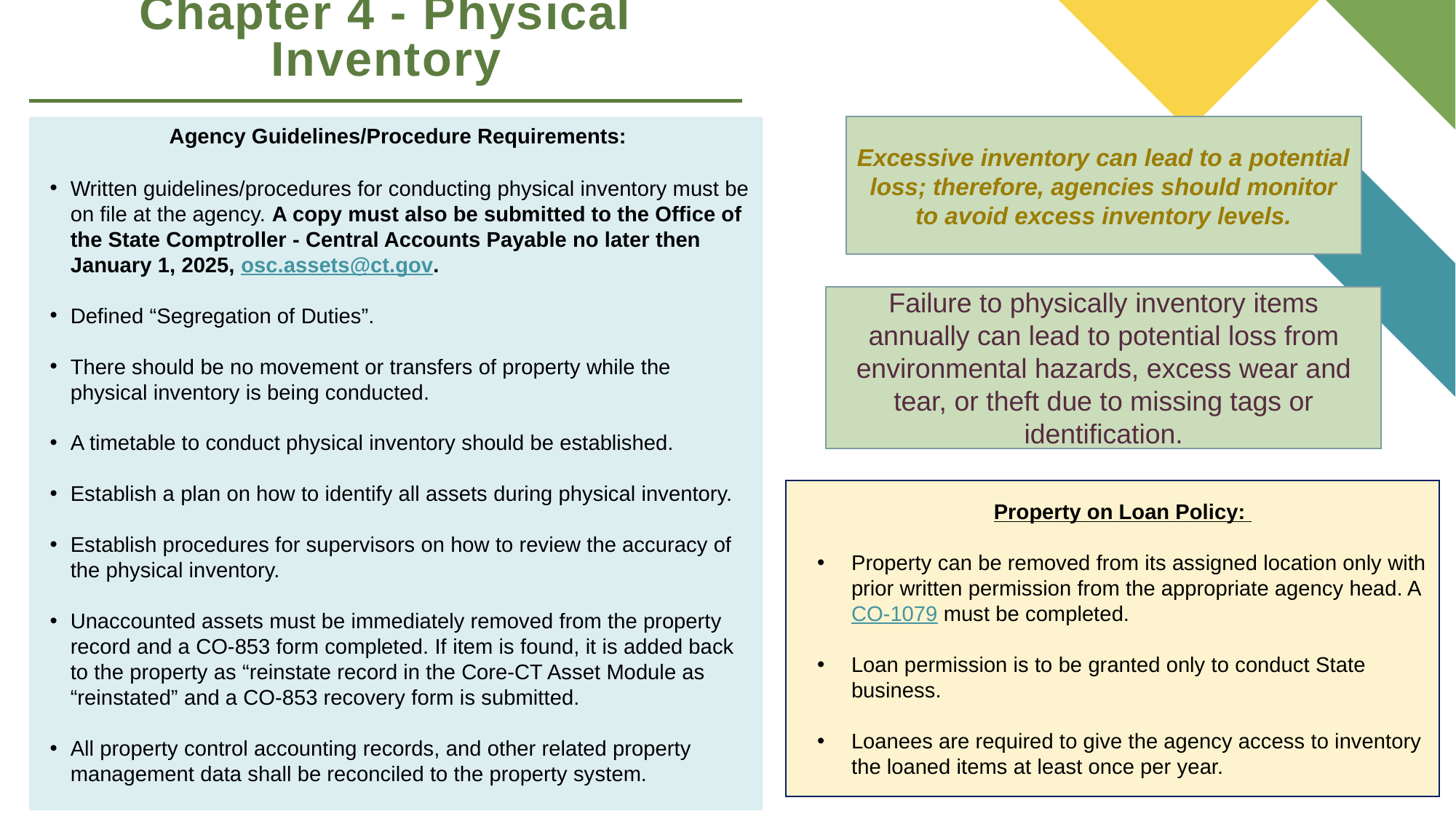

# Chapter 4 - Physical Inventory
Agency Guidelines/Procedure Requirements:

Written guidelines/procedures for conducting physical inventory must be on file at the agency. A copy must also be submitted to the Office of the State Comptroller - Central Accounts Payable no later then January 1, 2025, osc.assets@ct.gov.

Defined “Segregation of Duties”.

There should be no movement or transfers of property while the physical inventory is being conducted.

A timetable to conduct physical inventory should be established.

Establish a plan on how to identify all assets during physical inventory.

Establish procedures for supervisors on how to review the accuracy of the physical inventory.

Unaccounted assets must be immediately removed from the property record and a CO-853 form completed. If item is found, it is added back to the property as “reinstate record in the Core-CT Asset Module as “reinstated” and a CO-853 recovery form is submitted.

All property control accounting records, and other related property management data shall be reconciled to the property system.

Excessive inventory can lead to a potential loss; therefore, agencies should monitor to avoid excess inventory levels.
Failure to physically inventory items annually can lead to potential loss from environmental hazards, excess wear and tear, or theft due to missing tags or identification.
Property on Loan Policy:

Property can be removed from its assigned location only with prior written permission from the appropriate agency head. A CO-1079 must be completed.

Loan permission is to be granted only to conduct State business.

Loanees are required to give the agency access to inventory the loaned items at least once per year.